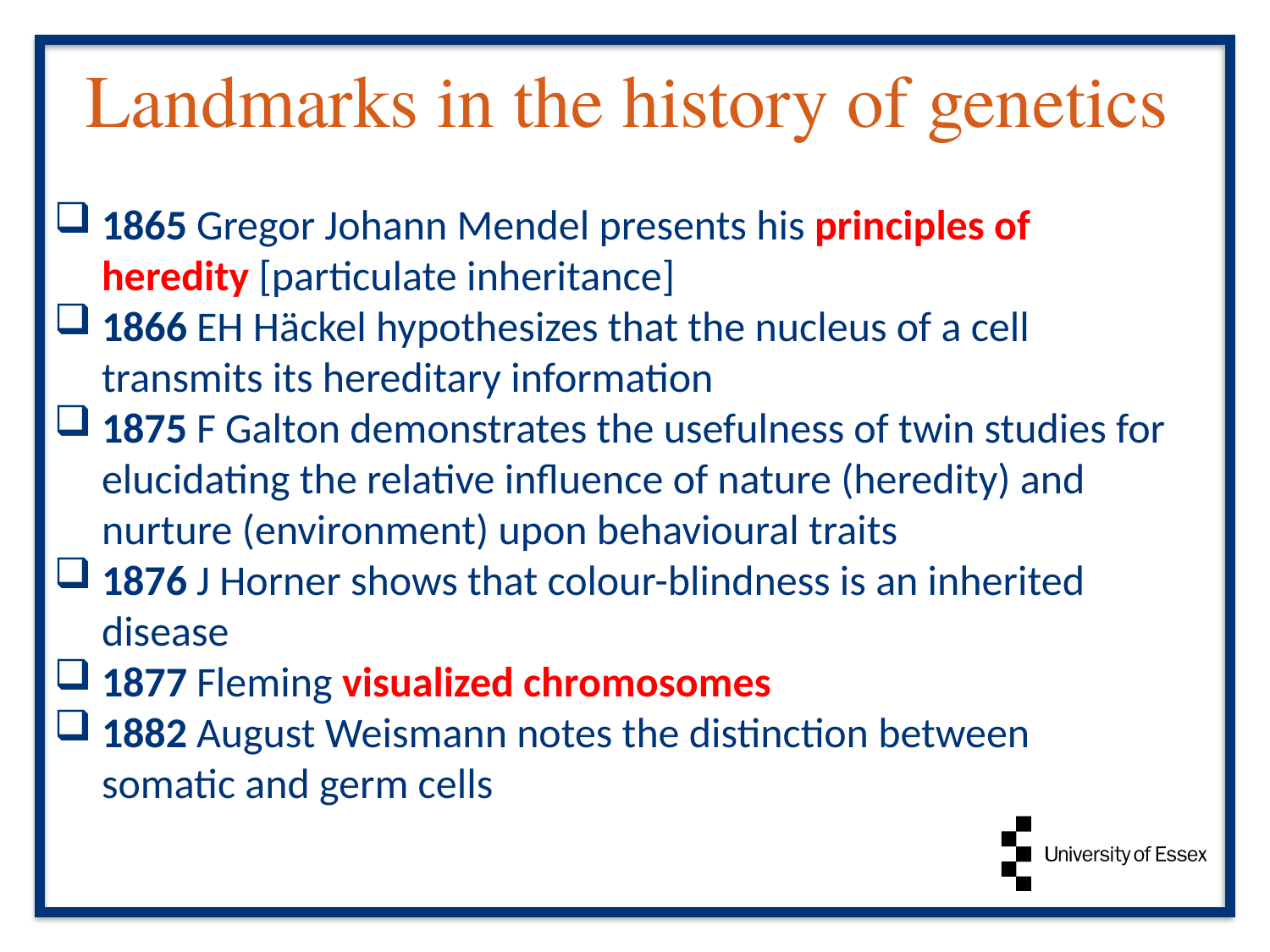

# Landmarks in the history of genetics
1865 Gregor Johann Mendel presents his principles of heredity [particulate inheritance]
1866 EH Häckel hypothesizes that the nucleus of a cell transmits its hereditary information
1875 F Galton demonstrates the usefulness of twin studies for elucidating the relative influence of nature (heredity) and nurture (environment) upon behavioural traits
1876 J Horner shows that colour-blindness is an inherited disease
1877 Fleming visualized chromosomes
1882 August Weismann notes the distinction between somatic and germ cells